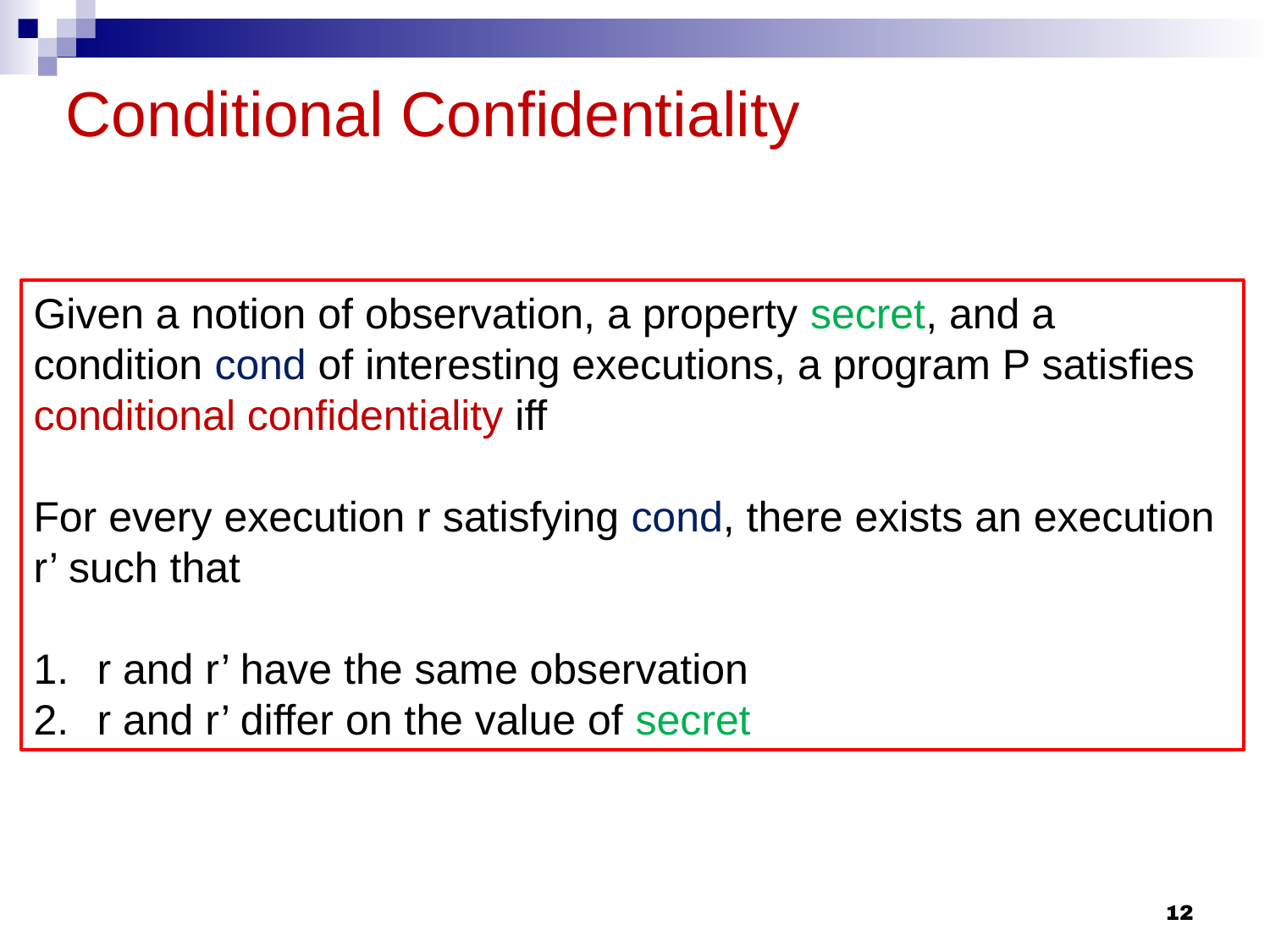

# Conditional Confidentiality
Given a notion of observation, a property secret, and a condition cond of interesting executions, a program P satisfies conditional confidentiality iff

For every execution r satisfying cond, there exists an execution r’ such that

r and r’ have the same observation
r and r’ differ on the value of secret
12